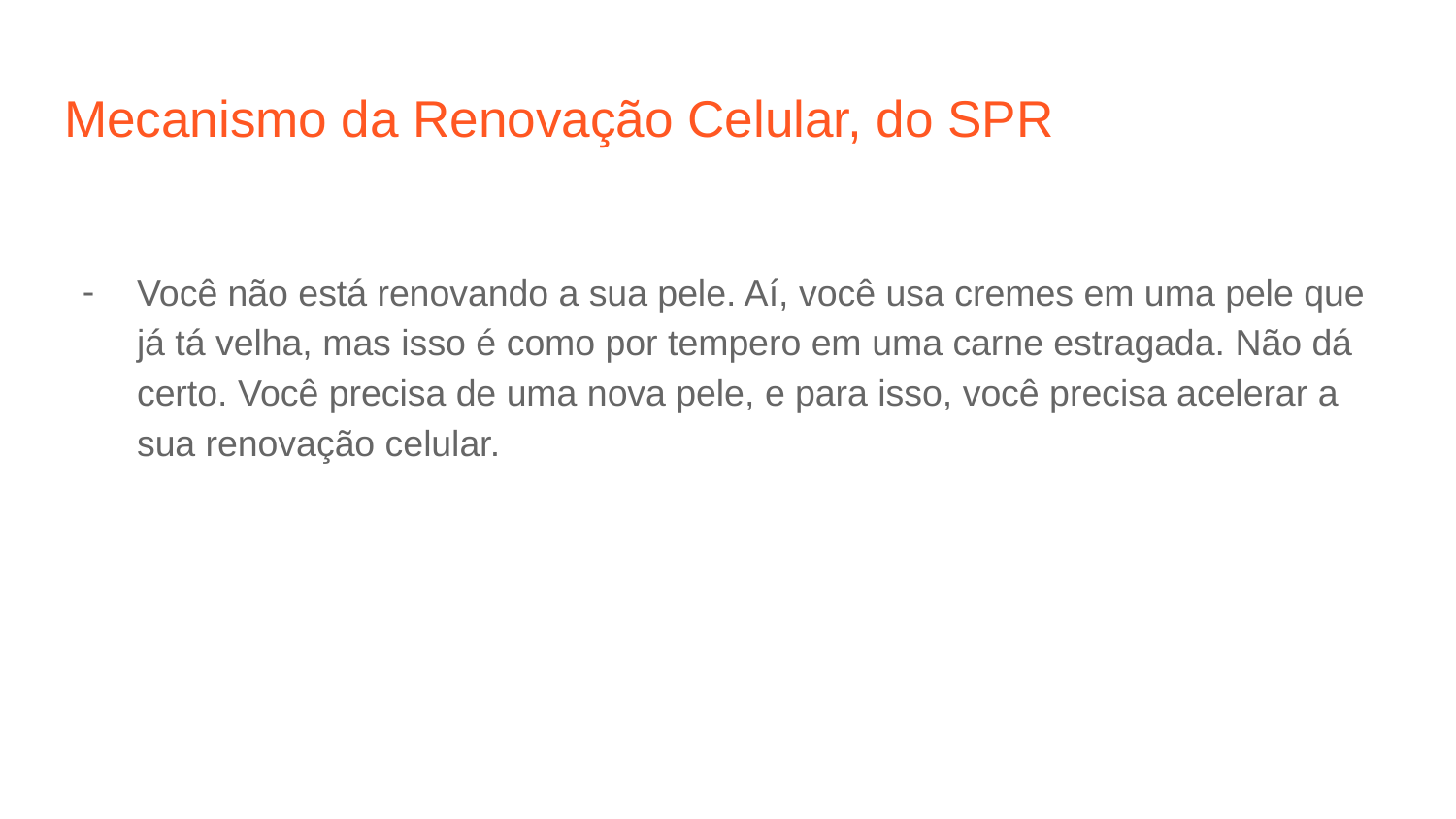

# Mecanismo da Renovação Celular, do SPR
Você não está renovando a sua pele. Aí, você usa cremes em uma pele que já tá velha, mas isso é como por tempero em uma carne estragada. Não dá certo. Você precisa de uma nova pele, e para isso, você precisa acelerar a sua renovação celular.